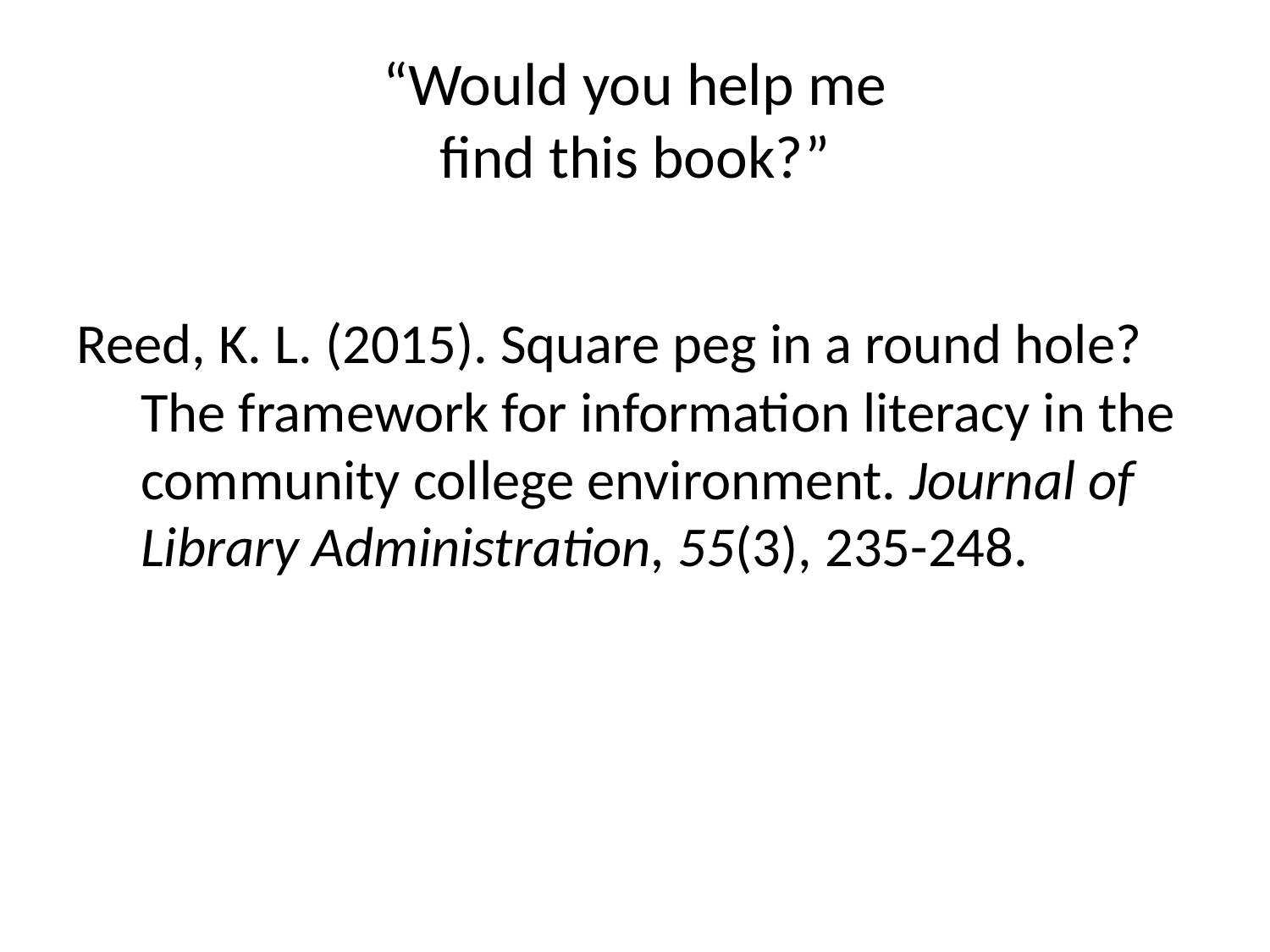

# “Would you help me find this book?”

Reed, K. L. (2015). Square peg in a round hole? The framework for information literacy in the community college environment. Journal of Library Administration, 55(3), 235-248.